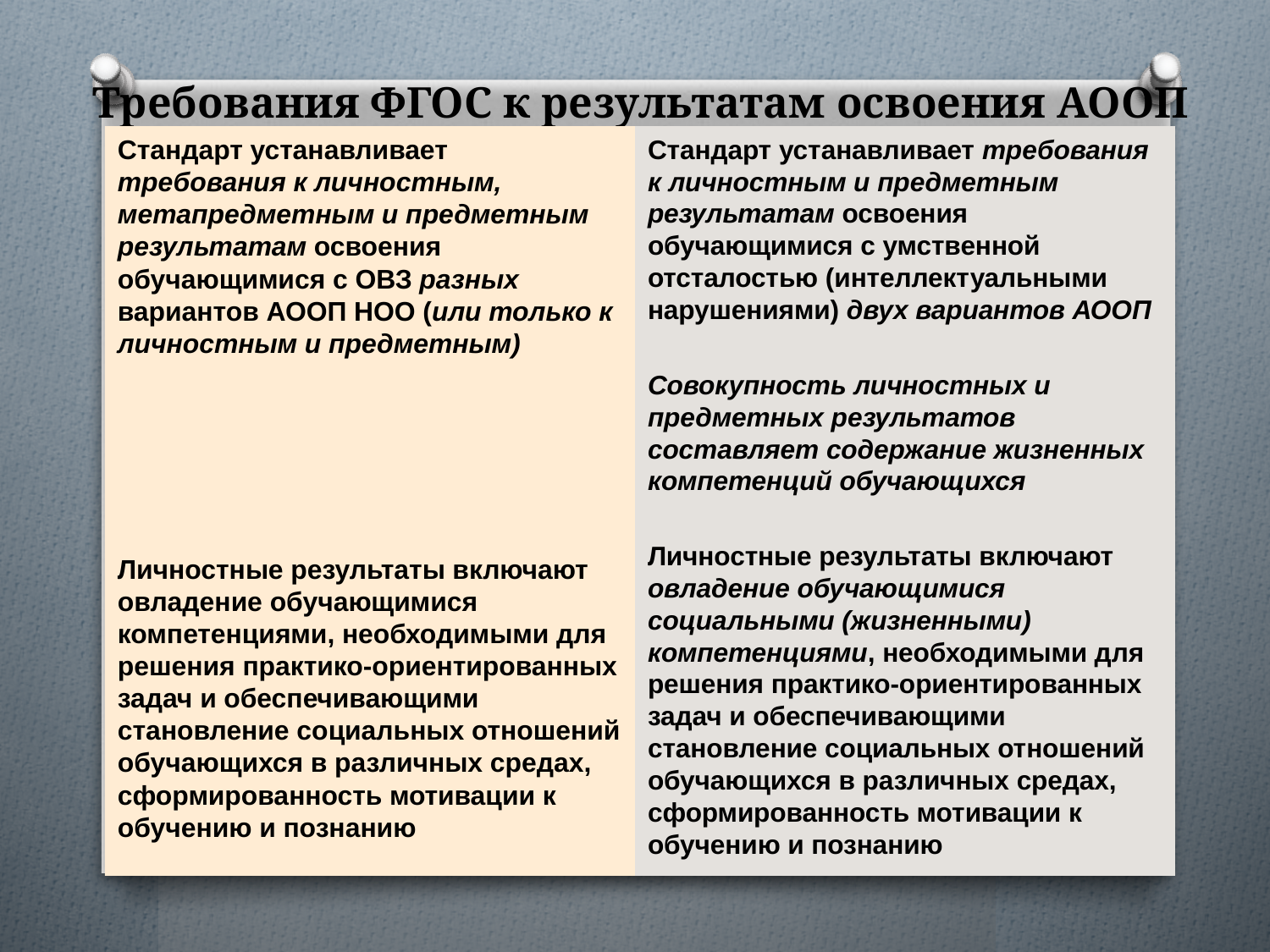

# Требования ФГОС к результатам освоения АООП
Стандарт устанавливает требования к личностным, метапредметным и предметным результатам освоения обучающимися с ОВЗ разных вариантов АООП НОО (или только к личностным и предметным)

Личностные результаты включают овладение обучающимися компетенциями, необходимыми для решения практико-ориентированных задач и обеспечивающими становление социальных отношений обучающихся в различных средах, сформированность мотивации к обучению и познанию

Стандарт устанавливает требования к личностным и предметным результатам освоения обучающимися с умственной отсталостью (интеллектуальными нарушениями) двух вариантов АООП

Совокупность личностных и предметных результатов составляет содержание жизненных компетенций обучающихся

Личностные результаты включают овладение обучающимися социальными (жизненными) компетенциями, необходимыми для решения практико-ориентированных задач и обеспечивающими становление социальных отношений обучающихся в различных средах, сформированность мотивации к обучению и познанию